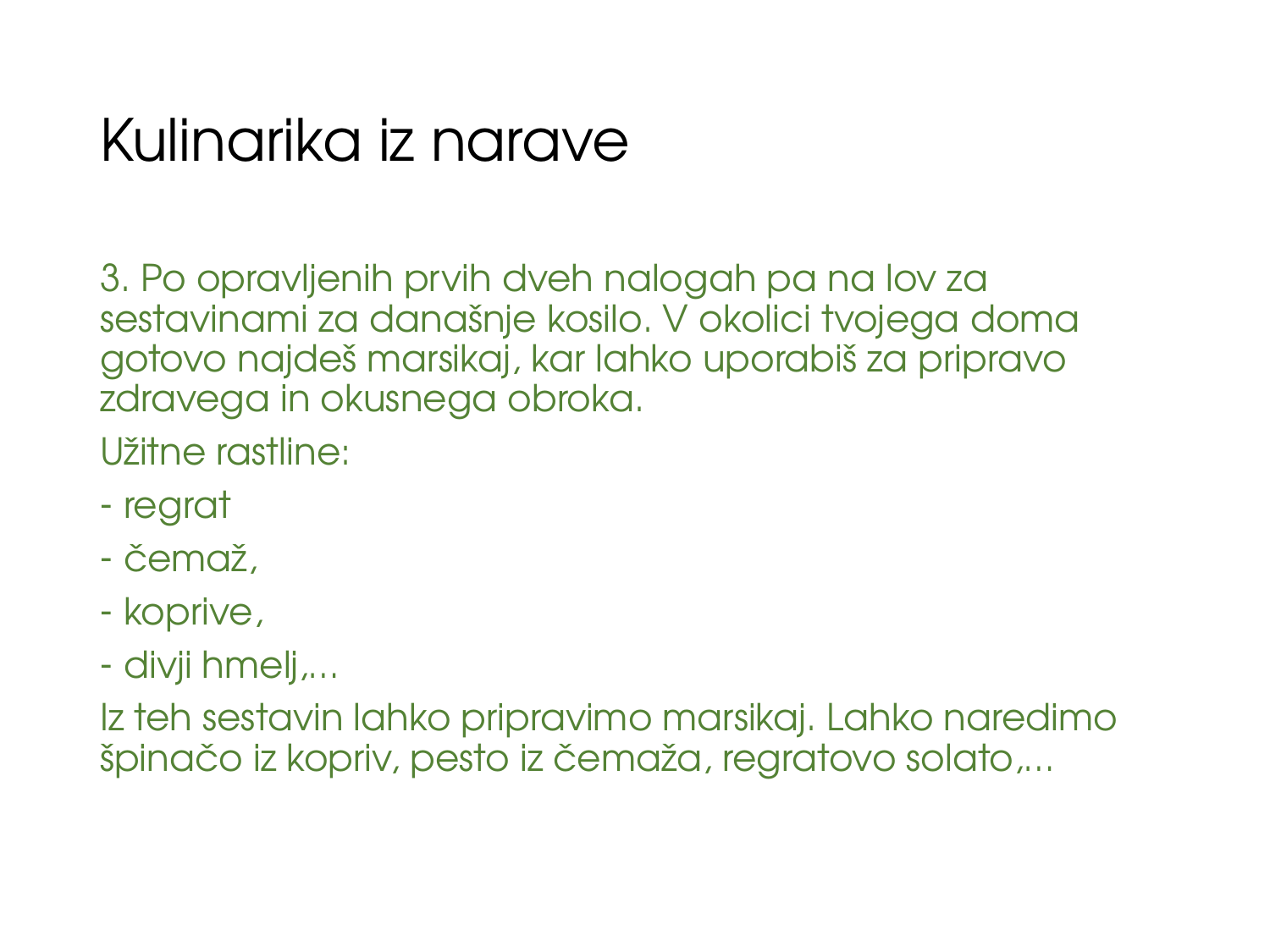

# Kulinarika iz narave
3. Po opravljenih prvih dveh nalogah pa na lov za sestavinami za današnje kosilo. V okolici tvojega doma gotovo najdeš marsikaj, kar lahko uporabiš za pripravo zdravega in okusnega obroka.
Užitne rastline:
regrat
čemaž,
koprive,
divji hmelj,…
Iz teh sestavin lahko pripravimo marsikaj. Lahko naredimo špinačo iz kopriv, pesto iz čemaža, regratovo solato,…